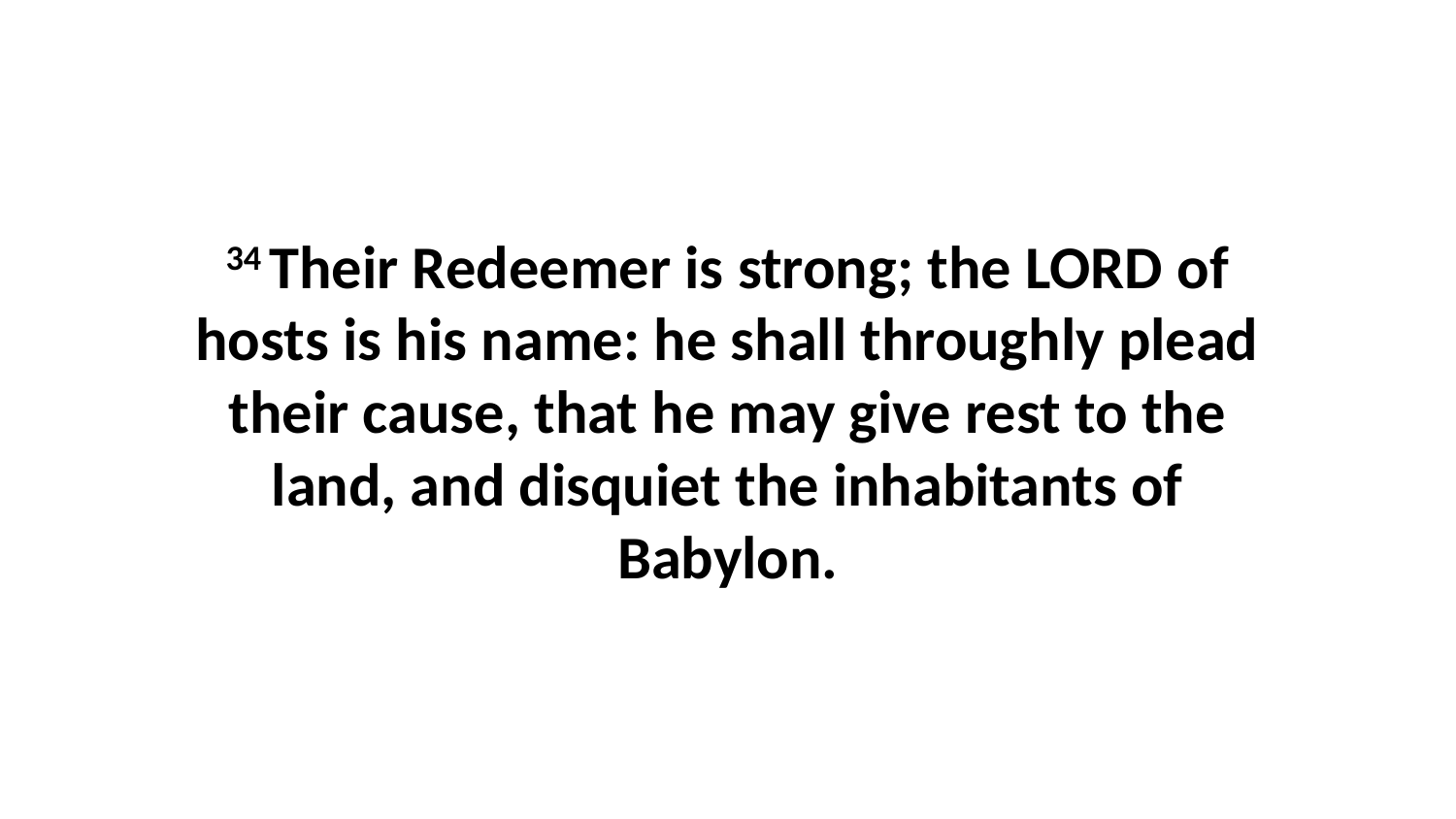

34 Their Redeemer is strong; the LORD of hosts is his name: he shall throughly plead their cause, that he may give rest to the land, and disquiet the inhabitants of Babylon.